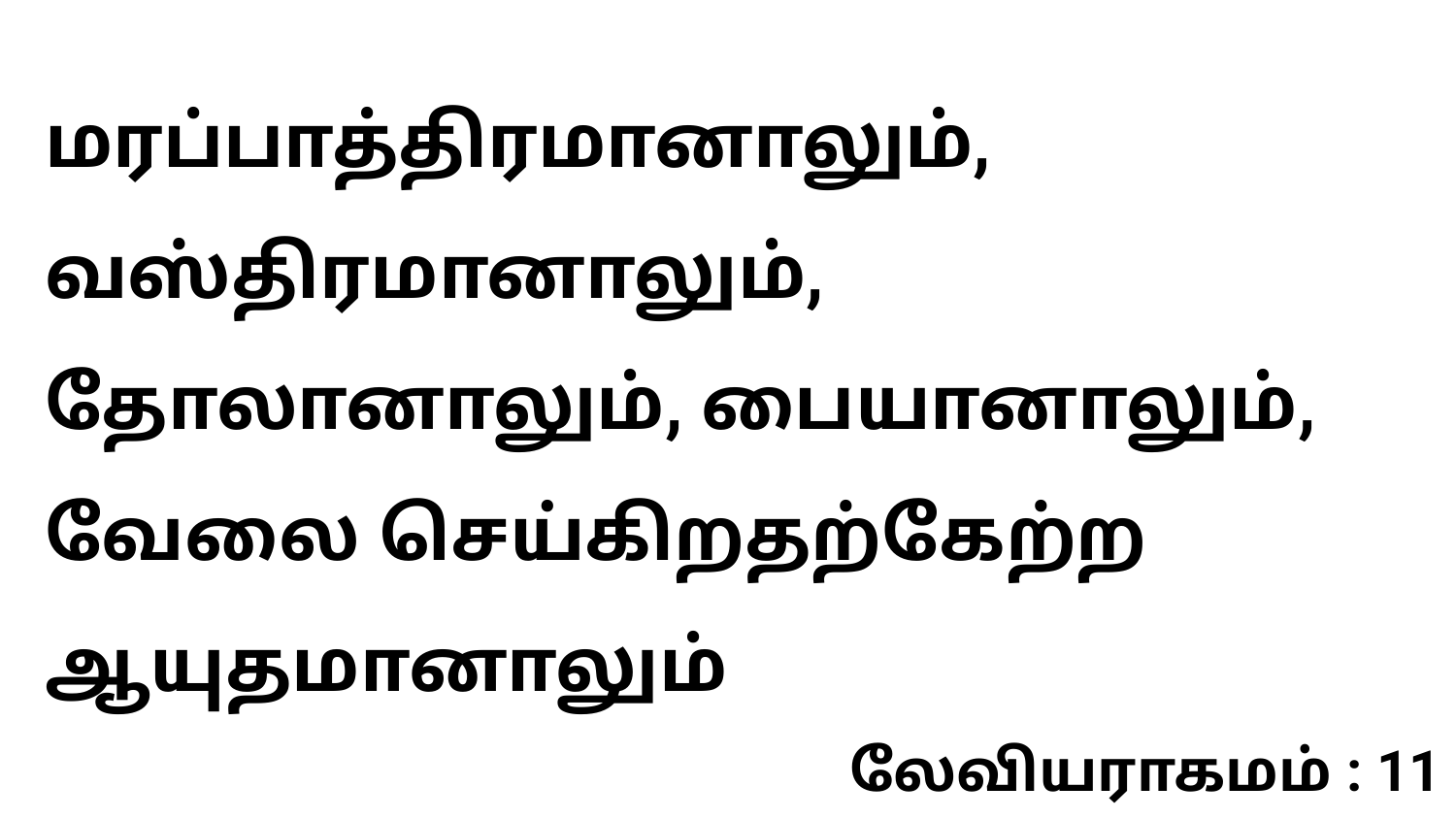

மரப்பாத்திரமானாலும், வஸ்திரமானாலும், தோலானாலும், பையானாலும், வேலை செய்கிறதற்கேற்ற ஆயுதமானாலும்
லேவியராகமம் : 11